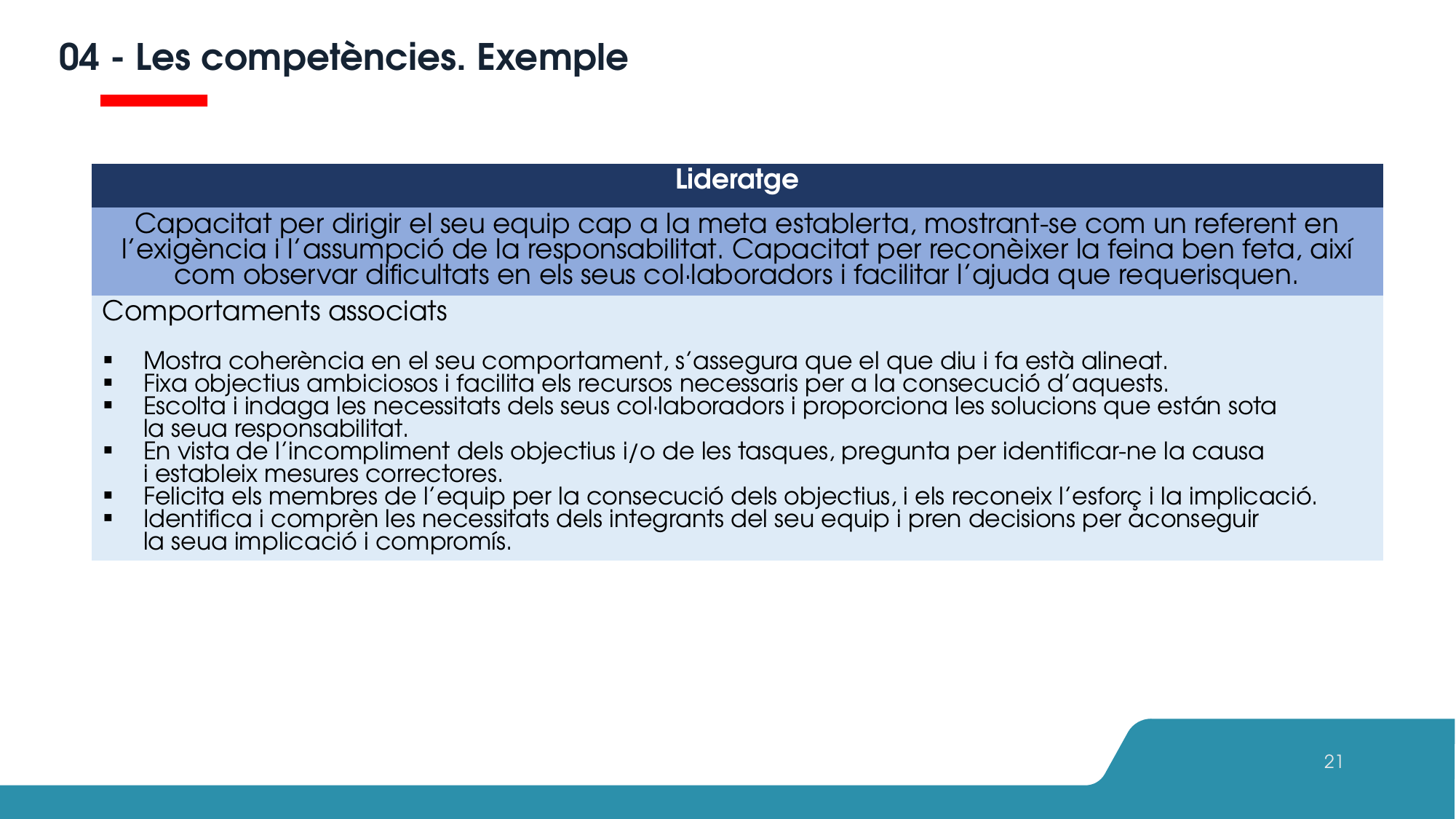

# 04 - Les competències. Exemple
| Lideratge |
| --- |
| Capacitat per dirigir el seu equip cap a la meta establerta, mostrant-se com un referent en l’exigència i l’assumpció de la responsabilitat. Capacitat per reconèixer la feina ben feta, així com observar dificultats en els seus col·laboradors i facilitar l’ajuda que requerisquen. |
| Comportaments associats Mostra coherència en el seu comportament, s’assegura que el que diu i fa està alineat. Fixa objectius ambiciosos i facilita els recursos necessaris per a la consecució d’aquests. Escolta i indaga les necessitats dels seus col·laboradors i proporciona les solucions que están sota la seua responsabilitat. En vista de l’incompliment dels objectius i/o de les tasques, pregunta per identificar-ne la causa i estableix mesures correctores. Felicita els membres de l’equip per la consecució dels objectius, i els reconeix l’esforç i la implicació. Identifica i comprèn les necessitats dels integrants del seu equip i pren decisions per aconseguir la seua implicació i compromís. |
21